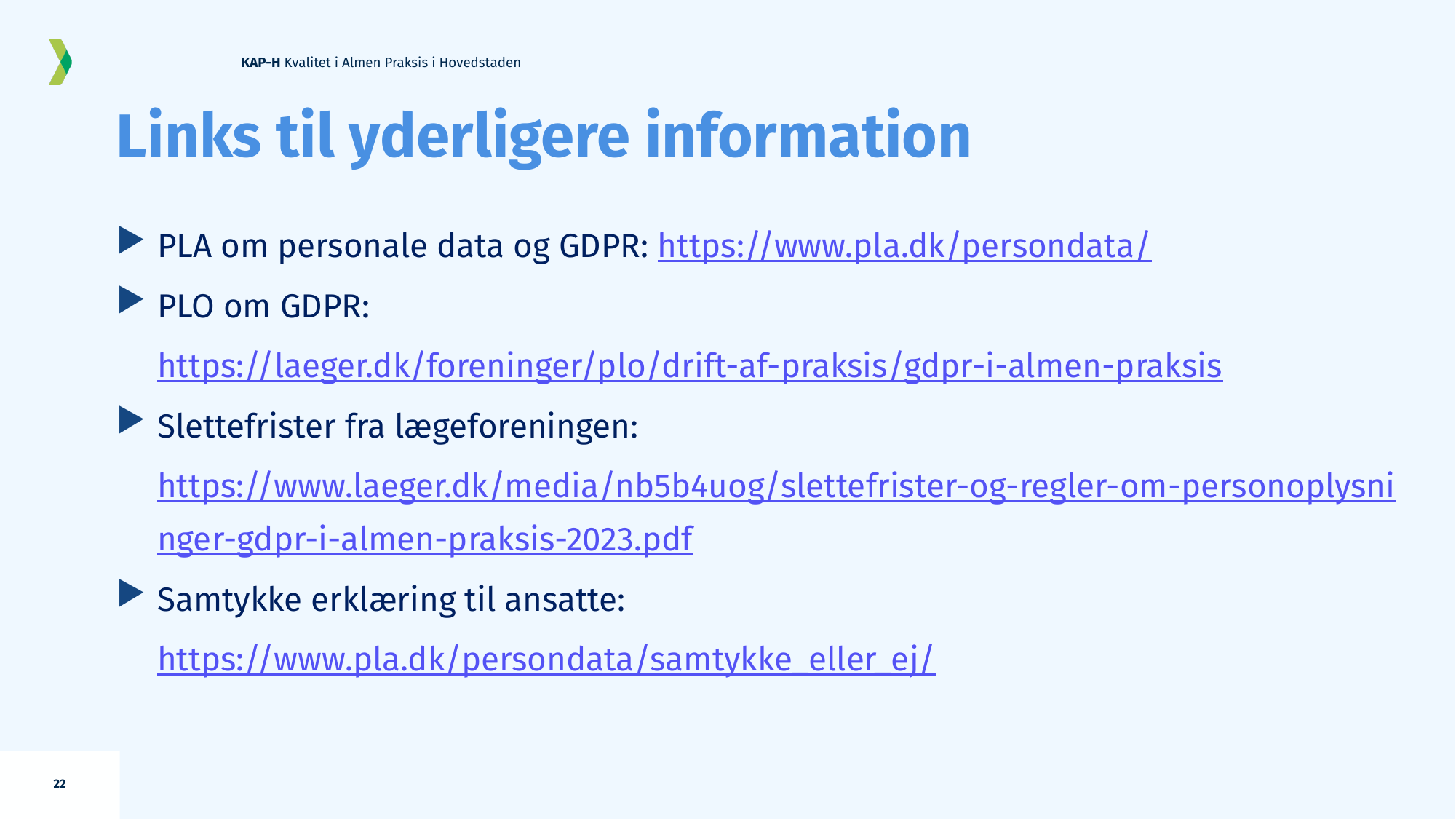

# Links til yderligere information
PLA om personale data og GDPR: https://www.pla.dk/persondata/
PLO om GDPR: https://laeger.dk/foreninger/plo/drift-af-praksis/gdpr-i-almen-praksis
Slettefrister fra lægeforeningen: https://www.laeger.dk/media/nb5b4uog/slettefrister-og-regler-om-personoplysninger-gdpr-i-almen-praksis-2023.pdf
Samtykke erklæring til ansatte: https://www.pla.dk/persondata/samtykke_eller_ej/